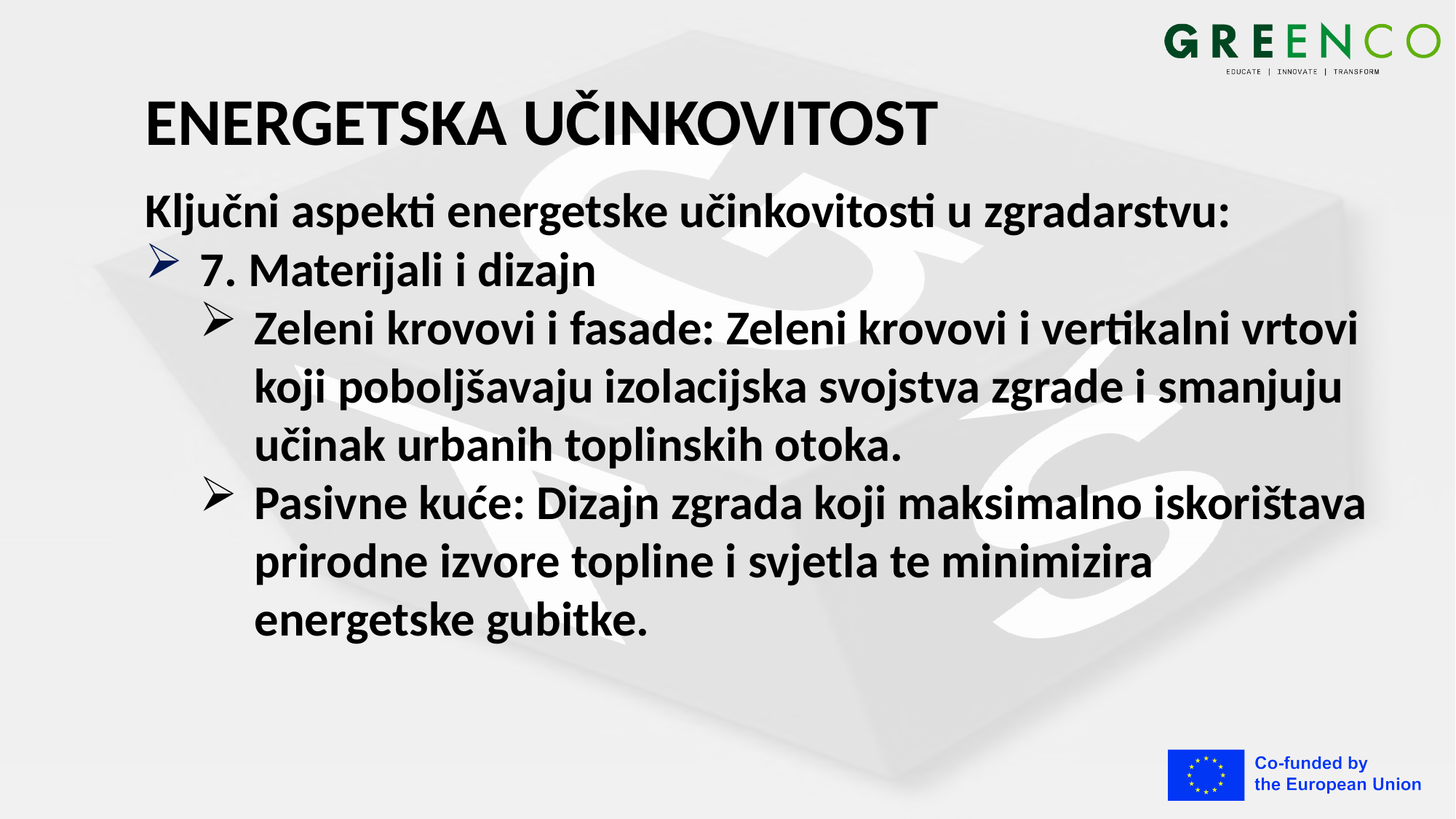

# ENERGETSKA UČINKOVITOST
Ključni aspekti energetske učinkovitosti u zgradarstvu:
7. Materijali i dizajn
Zeleni krovovi i fasade: Zeleni krovovi i vertikalni vrtovi koji poboljšavaju izolacijska svojstva zgrade i smanjuju učinak urbanih toplinskih otoka.
Pasivne kuće: Dizajn zgrada koji maksimalno iskorištava prirodne izvore topline i svjetla te minimizira energetske gubitke.